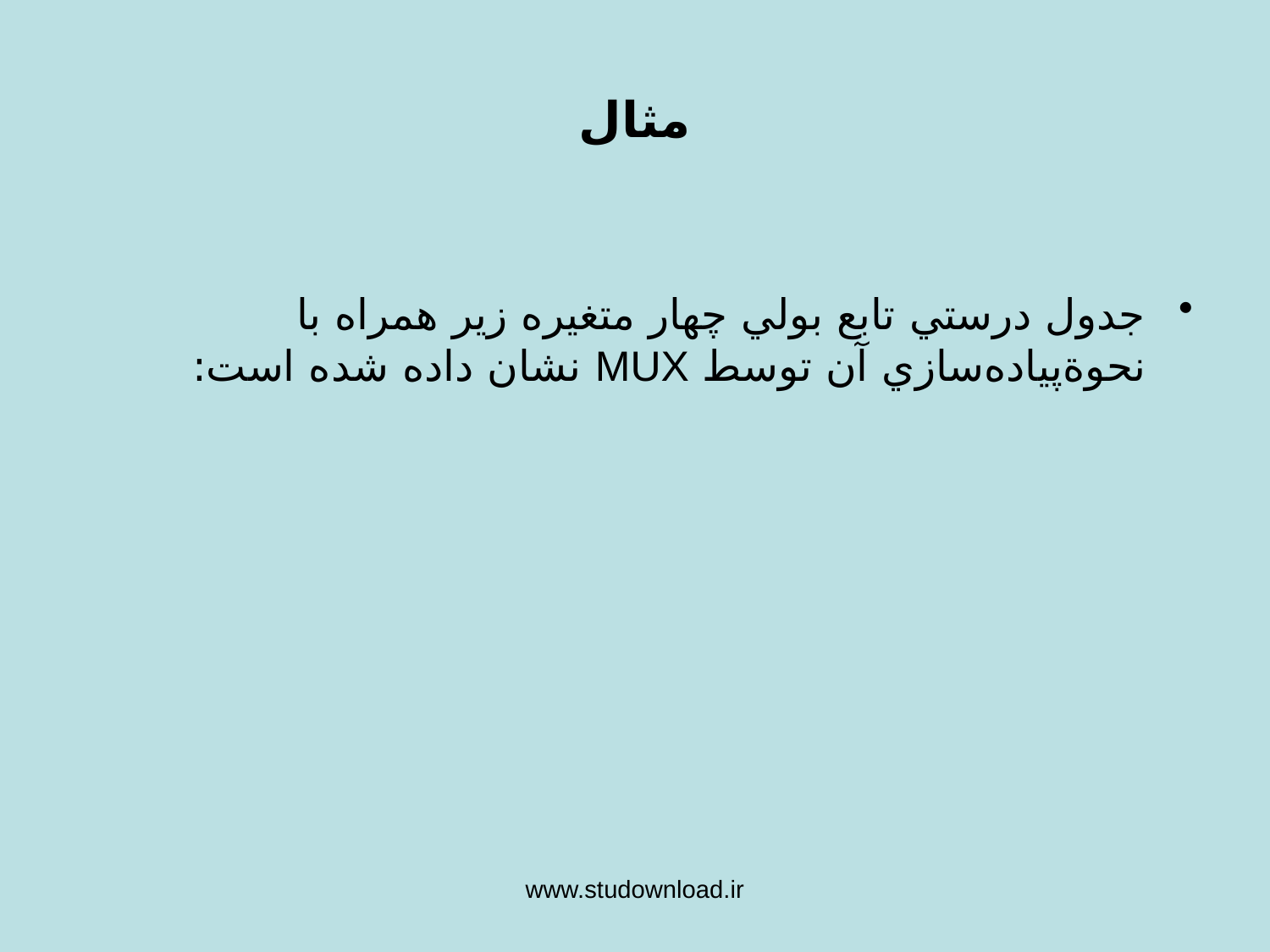

مثال

جدول درستي تابع بولي چهار متغيره زير همراه با نحوة‌پياده‌سازي آن توسط MUX نشان داده شده است:

www.studownload.ir